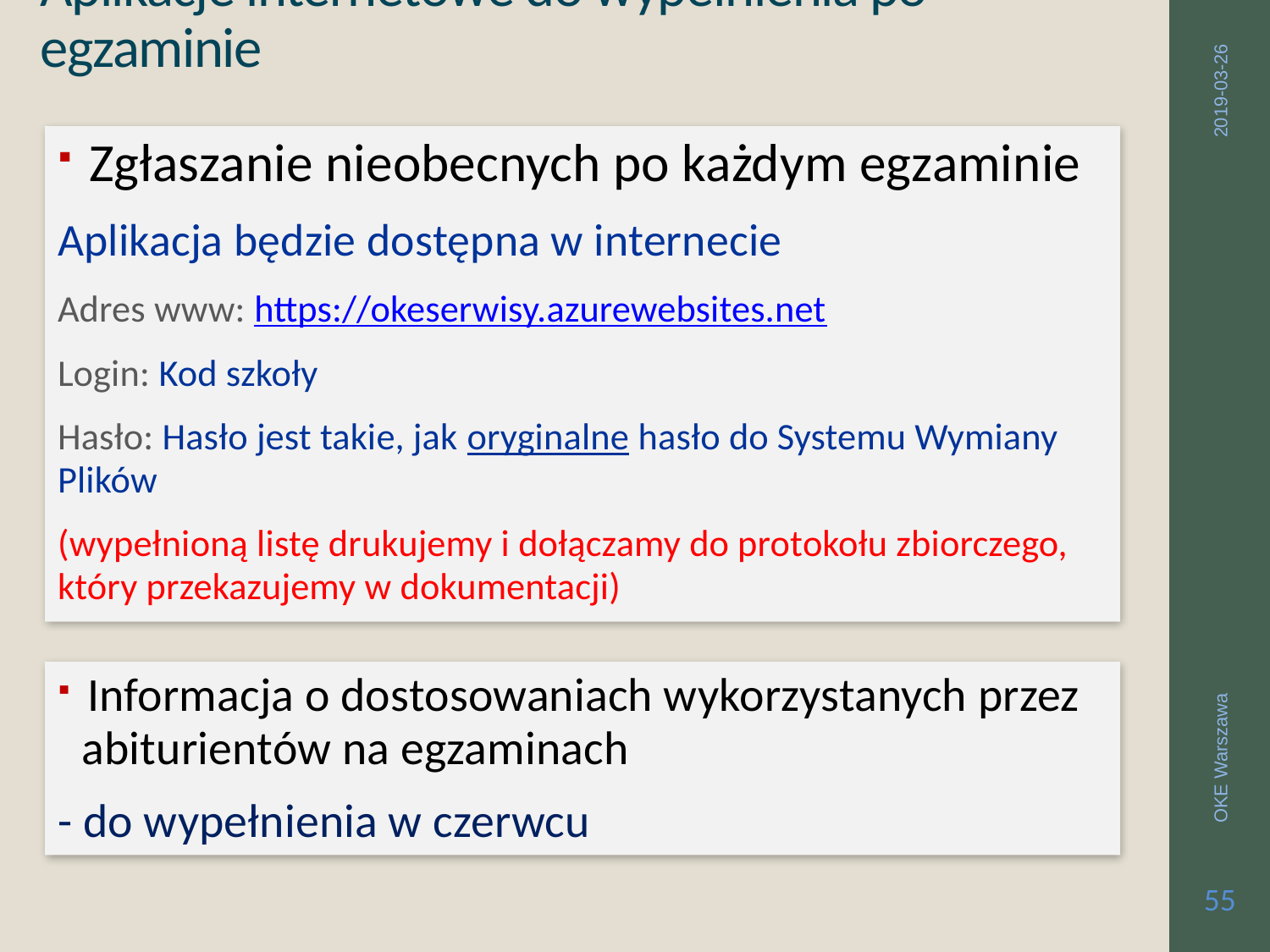

# Aplikacje internetowe do wypełnienia po egzaminie
 Zgłaszanie nieobecnych po każdym egzaminie
Aplikacja będzie dostępna w internecie
Adres www: https://okeserwisy.azurewebsites.net
Login: Kod szkoły
Hasło: Hasło jest takie, jak oryginalne hasło do Systemu Wymiany Plików
(wypełnioną listę drukujemy i dołączamy do protokołu zbiorczego, który przekazujemy w dokumentacji)

2019-03-26
OKE Warszawa
 Informacja o dostosowaniach wykorzystanych przez abiturientów na egzaminach
- do wypełnienia w czerwcu

55